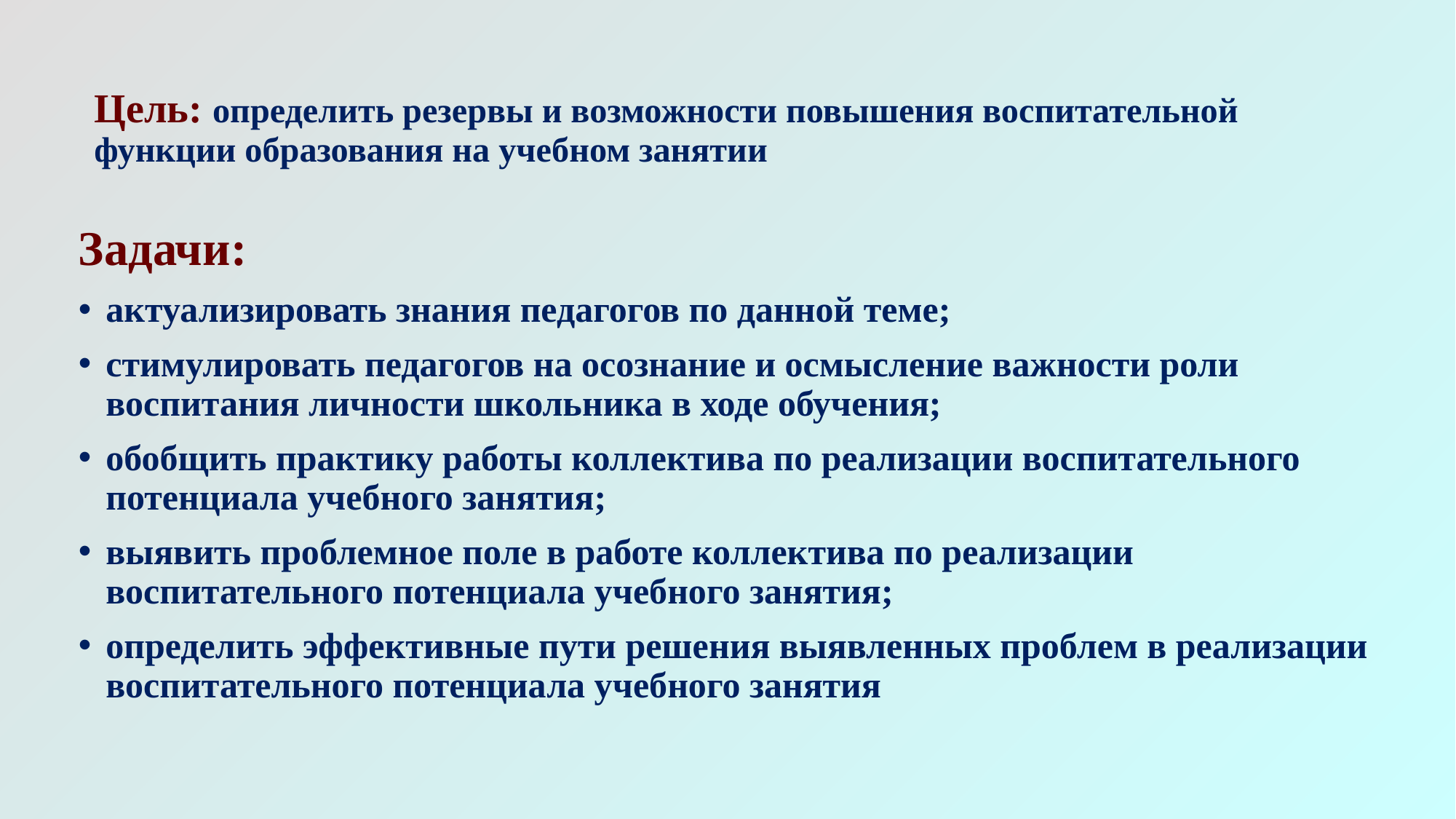

# Цель: определить резервы и возможности повышения воспитательной функции образования на учебном занятии
Задачи:
актуализировать знания педагогов по данной теме;
стимулировать педагогов на осознание и осмысление важности роли воспитания личности школьника в ходе обучения;
обобщить практику работы коллектива по реализации воспитательного потенциала учебного занятия;
выявить проблемное поле в работе коллектива по реализации воспитательного потенциала учебного занятия;
определить эффективные пути решения выявленных проблем в реализации воспитательного потенциала учебного занятия